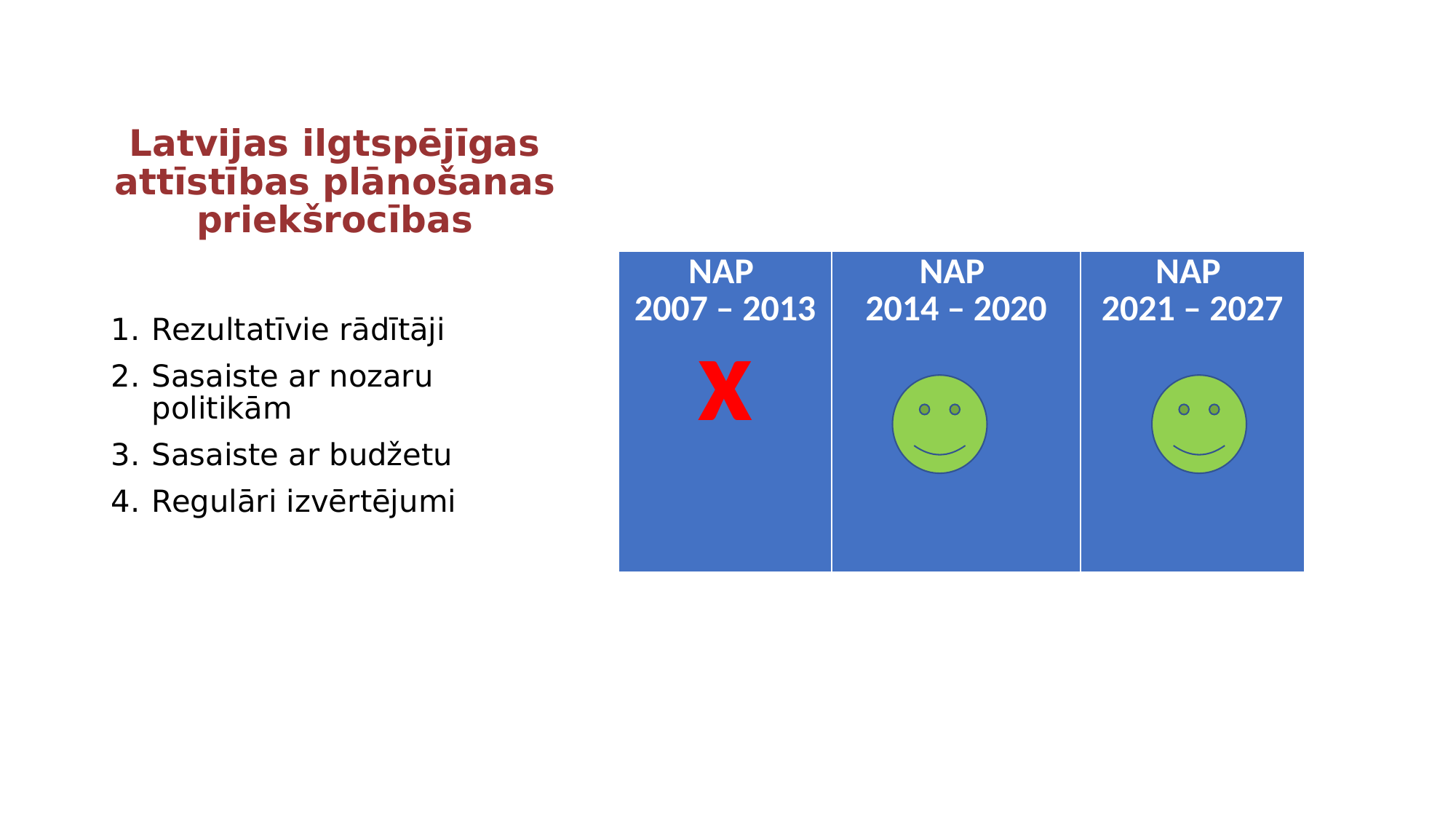

# Latvijas ilgtspējīgas attīstības plānošanas priekšrocības
| NAP 2007 – 2013 x | NAP 2014 – 2020 | NAP 2021 – 2027 |
| --- | --- | --- |
Rezultatīvie rādītāji
Sasaiste ar nozaru politikām
Sasaiste ar budžetu
Regulāri izvērtējumi